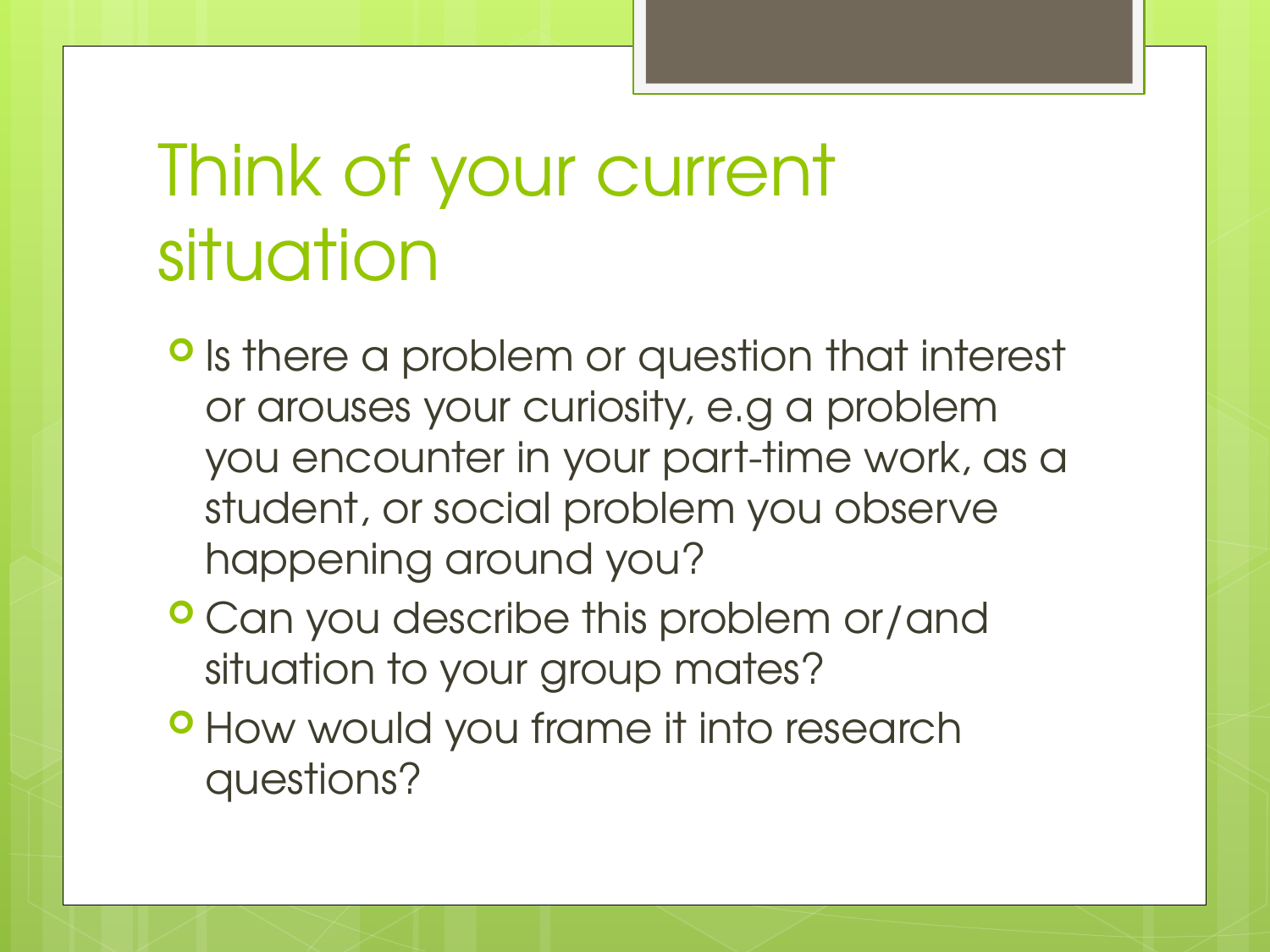

# Think of your current situation
Is there a problem or question that interest or arouses your curiosity, e.g a problem you encounter in your part-time work, as a student, or social problem you observe happening around you?
Can you describe this problem or/and situation to your group mates?
How would you frame it into research questions?